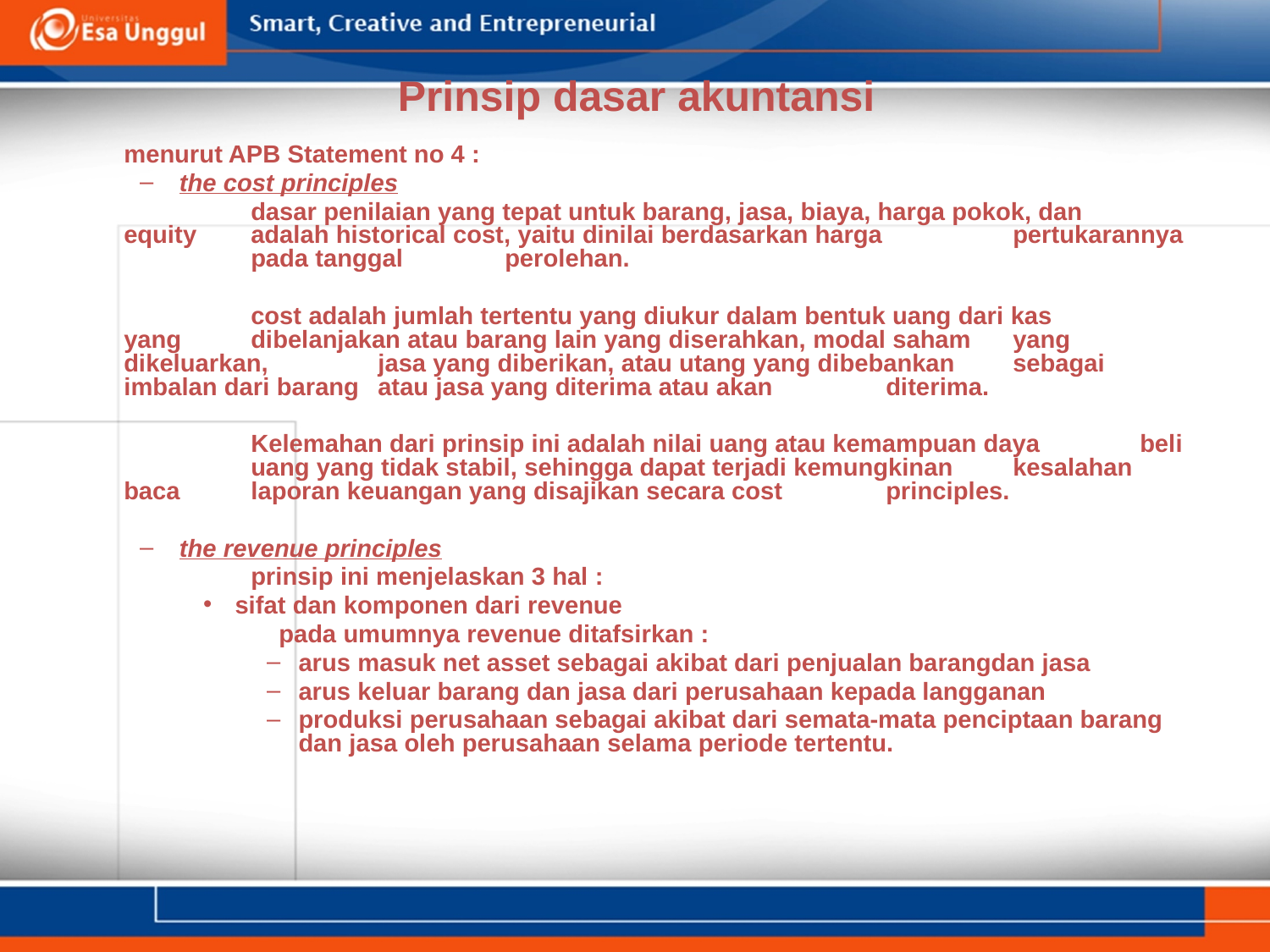

# Prinsip dasar akuntansi
	menurut APB Statement no 4 :
the cost principles
		dasar penilaian yang tepat untuk barang, jasa, biaya, harga pokok, dan 	equity 	adalah historical cost, yaitu dinilai berdasarkan harga 	pertukarannya 	pada tanggal 	perolehan.

		cost adalah jumlah tertentu yang diukur dalam bentuk uang dari kas 	yang 	dibelanjakan atau barang lain yang diserahkan, modal saham 	yang dikeluarkan, 	jasa yang diberikan, atau utang yang dibebankan 	sebagai imbalan dari barang 	atau jasa yang diterima atau akan 	diterima.

		Kelemahan dari prinsip ini adalah nilai uang atau kemampuan daya 	beli 	uang yang tidak stabil, sehingga dapat terjadi kemungkinan 	kesalahan baca 	laporan keuangan yang disajikan secara cost 	principles.

the revenue principles
		prinsip ini menjelaskan 3 hal :
sifat dan komponen dari revenue
		    pada umumnya revenue ditafsirkan :
arus masuk net asset sebagai akibat dari penjualan barangdan jasa
arus keluar barang dan jasa dari perusahaan kepada langganan
produksi perusahaan sebagai akibat dari semata-mata penciptaan barang dan jasa oleh perusahaan selama periode tertentu.